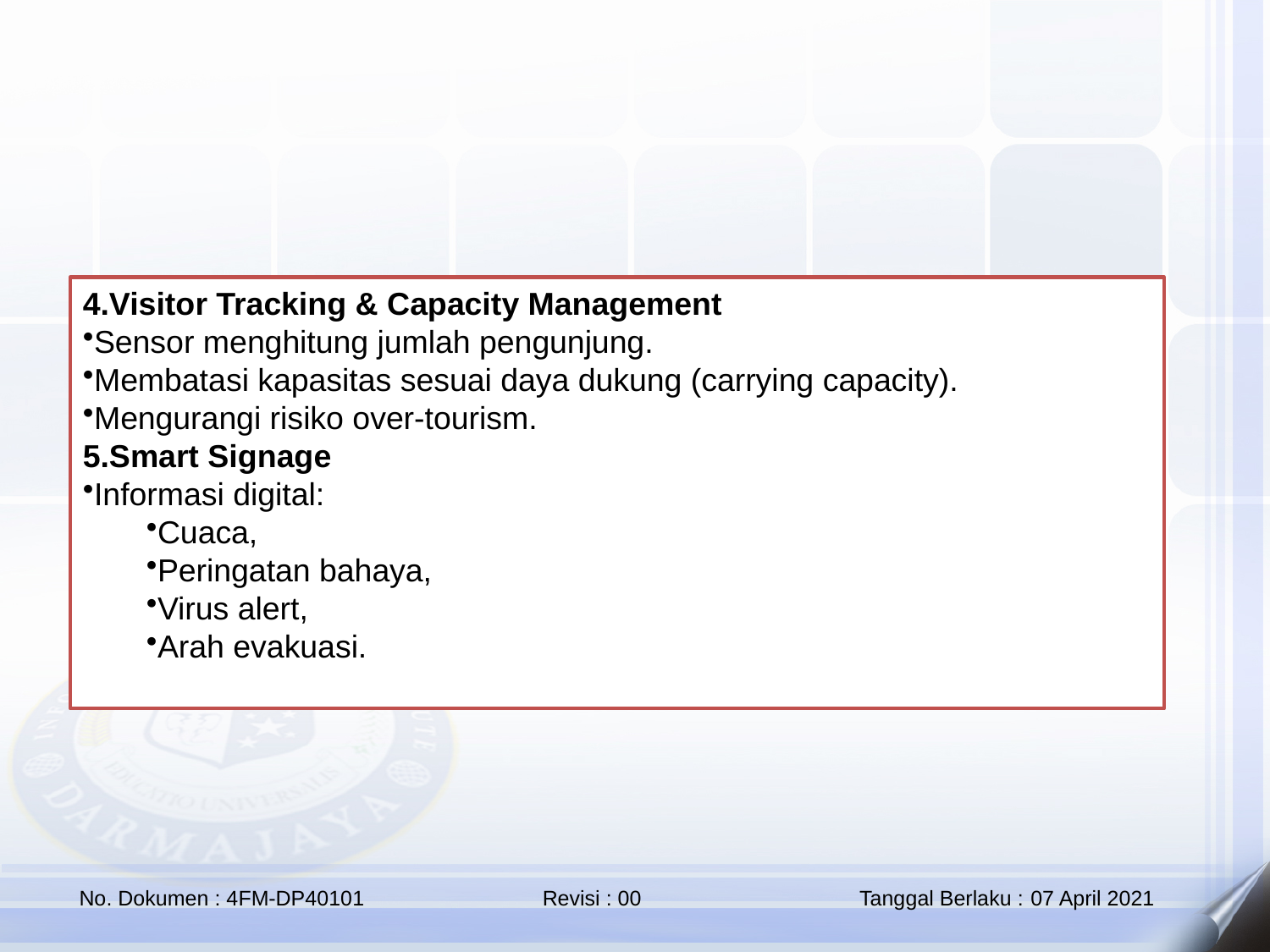

4.Visitor Tracking & Capacity Management
Sensor menghitung jumlah pengunjung.
Membatasi kapasitas sesuai daya dukung (carrying capacity).
Mengurangi risiko over-tourism.
5.Smart Signage
Informasi digital:
Cuaca,
Peringatan bahaya,
Virus alert,
Arah evakuasi.